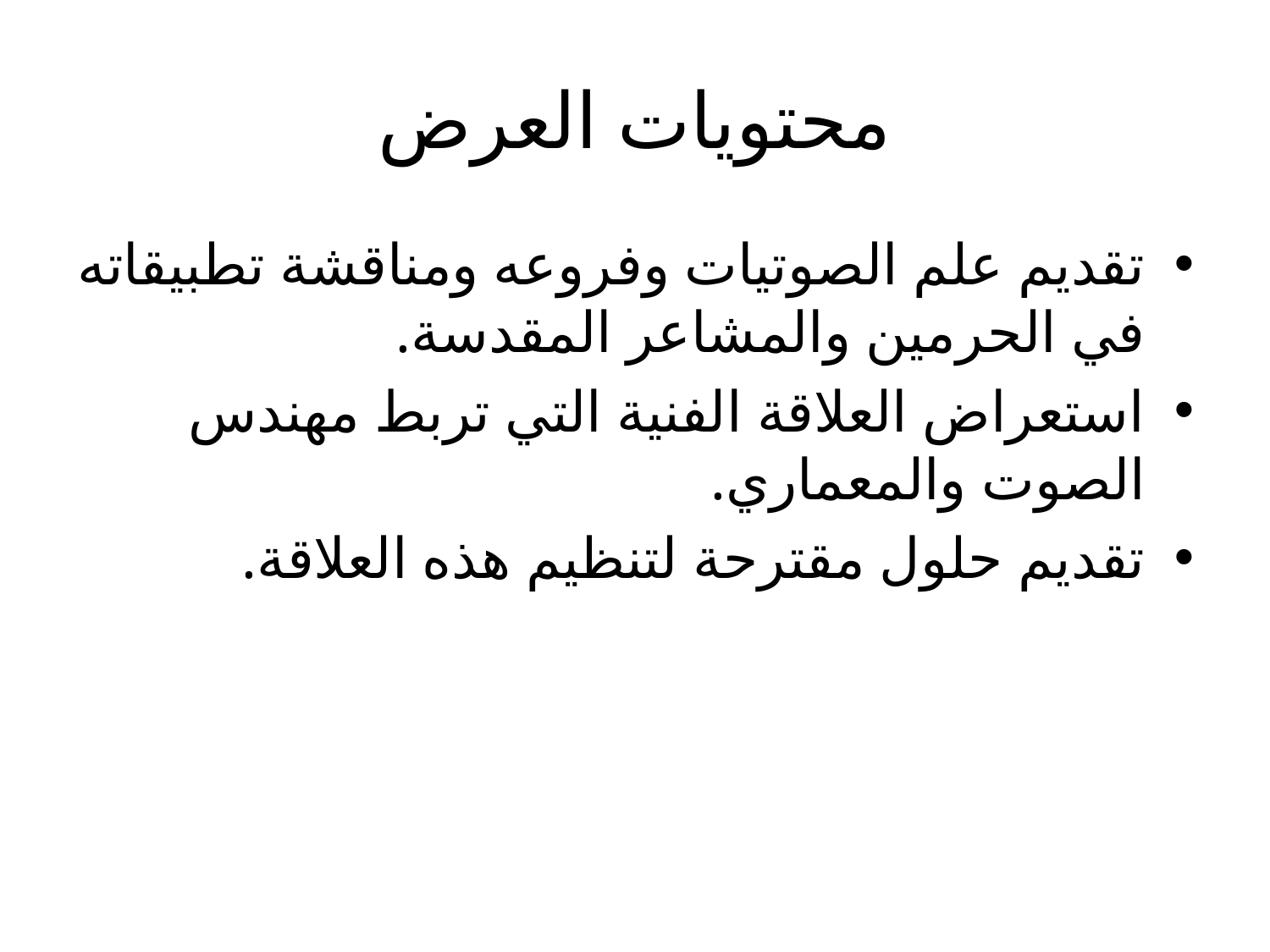

# محتويات العرض
تقديم علم الصوتيات وفروعه ومناقشة تطبيقاته في الحرمين والمشاعر المقدسة.
استعراض العلاقة الفنية التي تربط مهندس الصوت والمعماري.
تقديم حلول مقترحة لتنظيم هذه العلاقة.